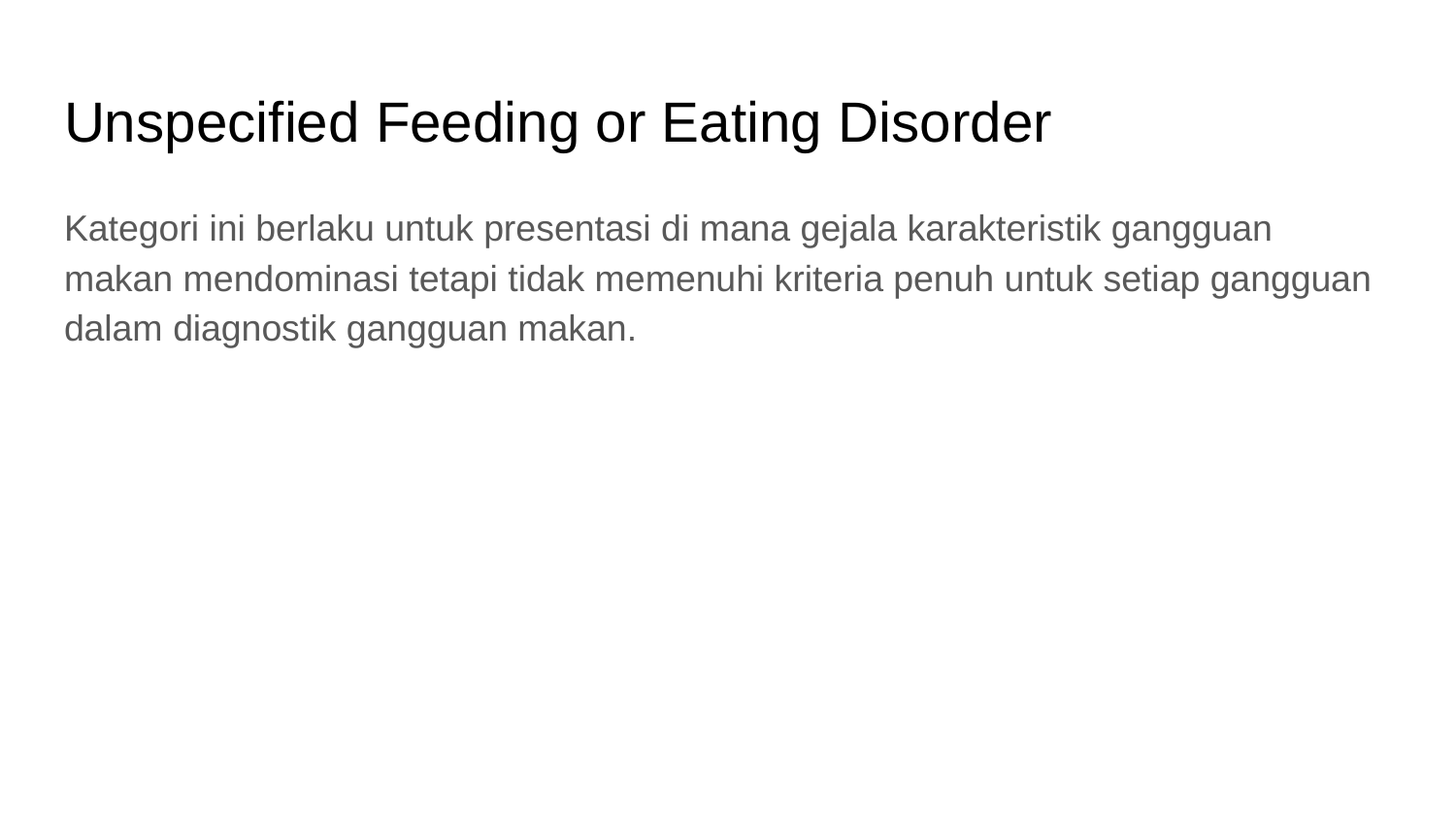

# Unspecified Feeding or Eating Disorder

Kategori ini berlaku untuk presentasi di mana gejala karakteristik gangguan makan mendominasi tetapi tidak memenuhi kriteria penuh untuk setiap gangguan dalam diagnostik gangguan makan.